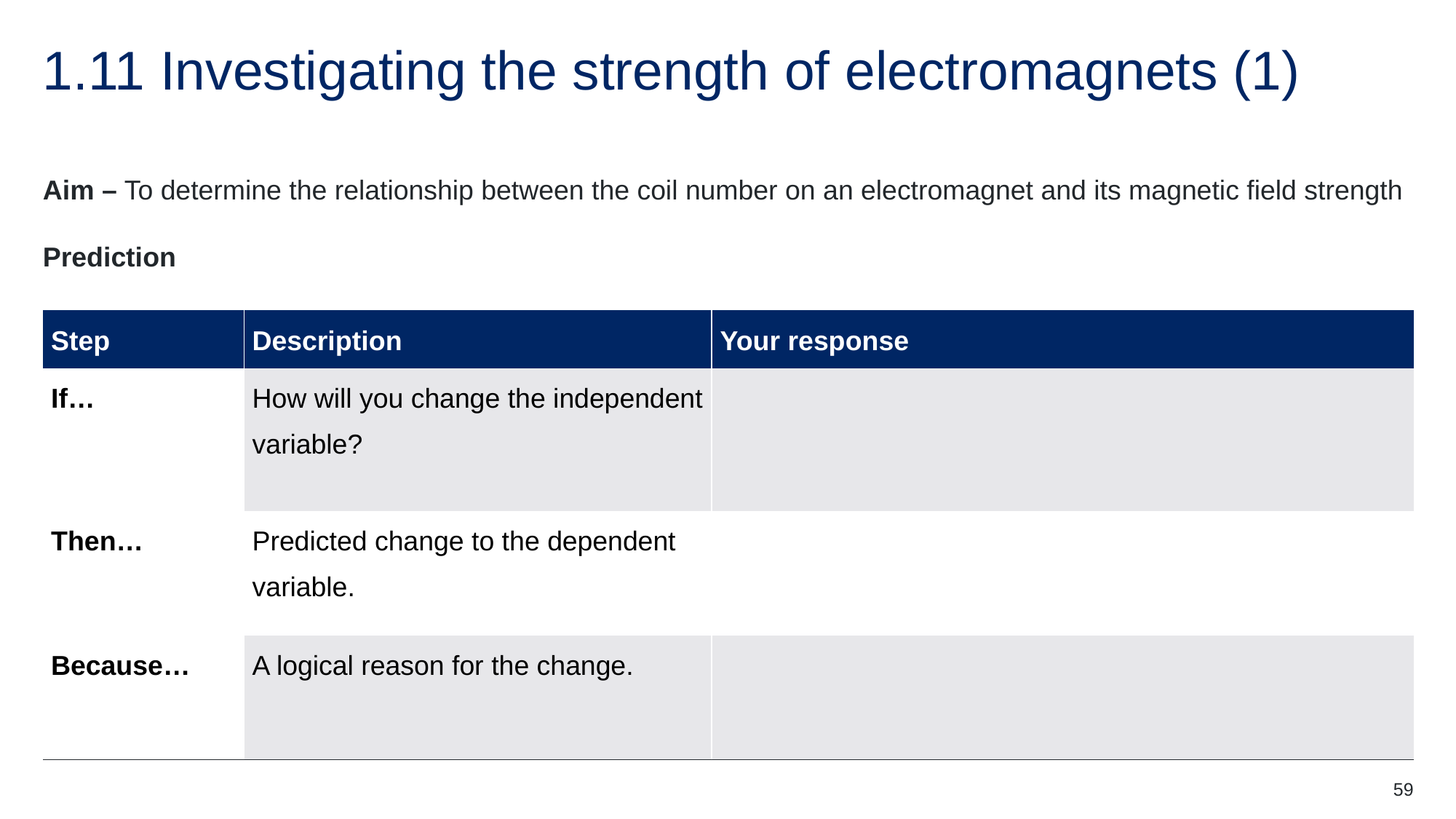

# 1.11 Investigating the strength of electromagnets (1)
Aim – To determine the relationship between the coil number on an electromagnet and its magnetic field strength
Prediction
| Step | Description | Your response |
| --- | --- | --- |
| If… | How will you change the independent variable? |  |
| Then… | Predicted change to the dependent variable. |  |
| Because… | A logical reason for the change. |  |
59